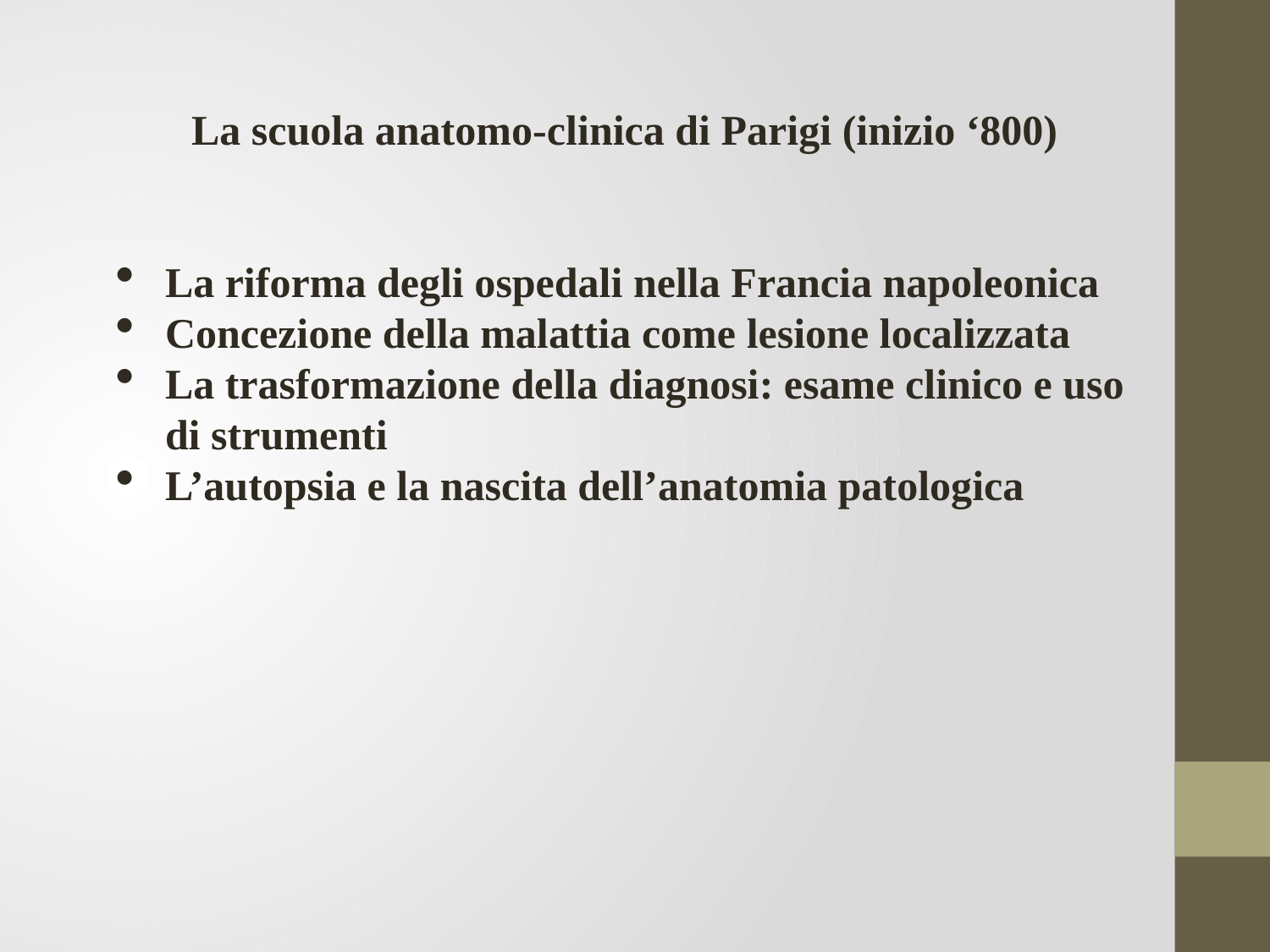

La scuola anatomo-clinica di Parigi (inizio ‘800)

La riforma degli ospedali nella Francia napoleonica
Concezione della malattia come lesione localizzata
La trasformazione della diagnosi: esame clinico e uso di strumenti
L’autopsia e la nascita dell’anatomia patologica